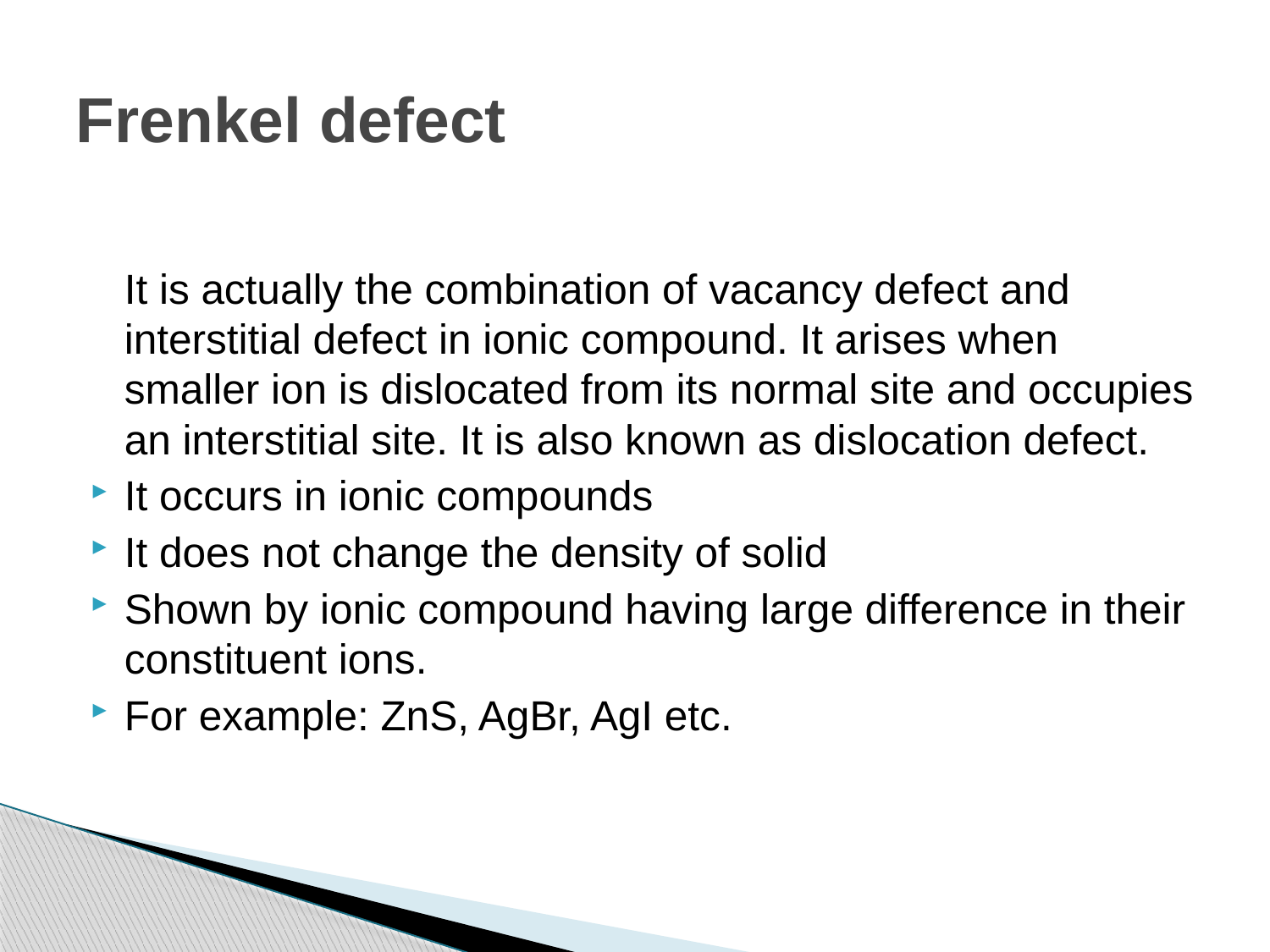

# Frenkel defect
It is actually the combination of vacancy defect and interstitial defect in ionic compound. It arises when smaller ion is dislocated from its normal site and occupies an interstitial site. It is also known as dislocation defect.
It occurs in ionic compounds
It does not change the density of solid
Shown by ionic compound having large difference in their constituent ions.
For example: ZnS, AgBr, AgI etc.